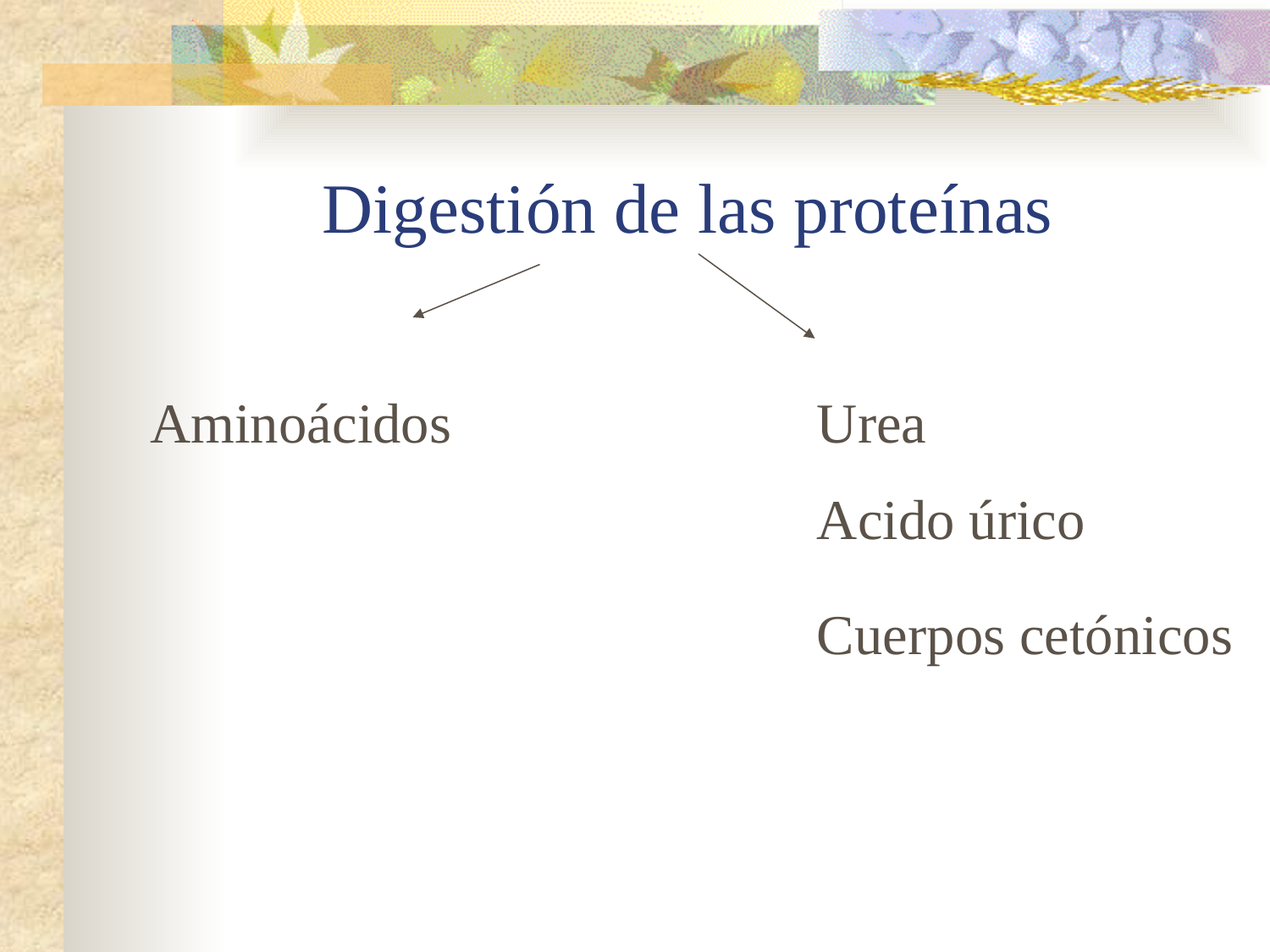

# Digestión de las proteínas

Aminoácidos
Urea
Acido úrico

Cuerpos cetónicos